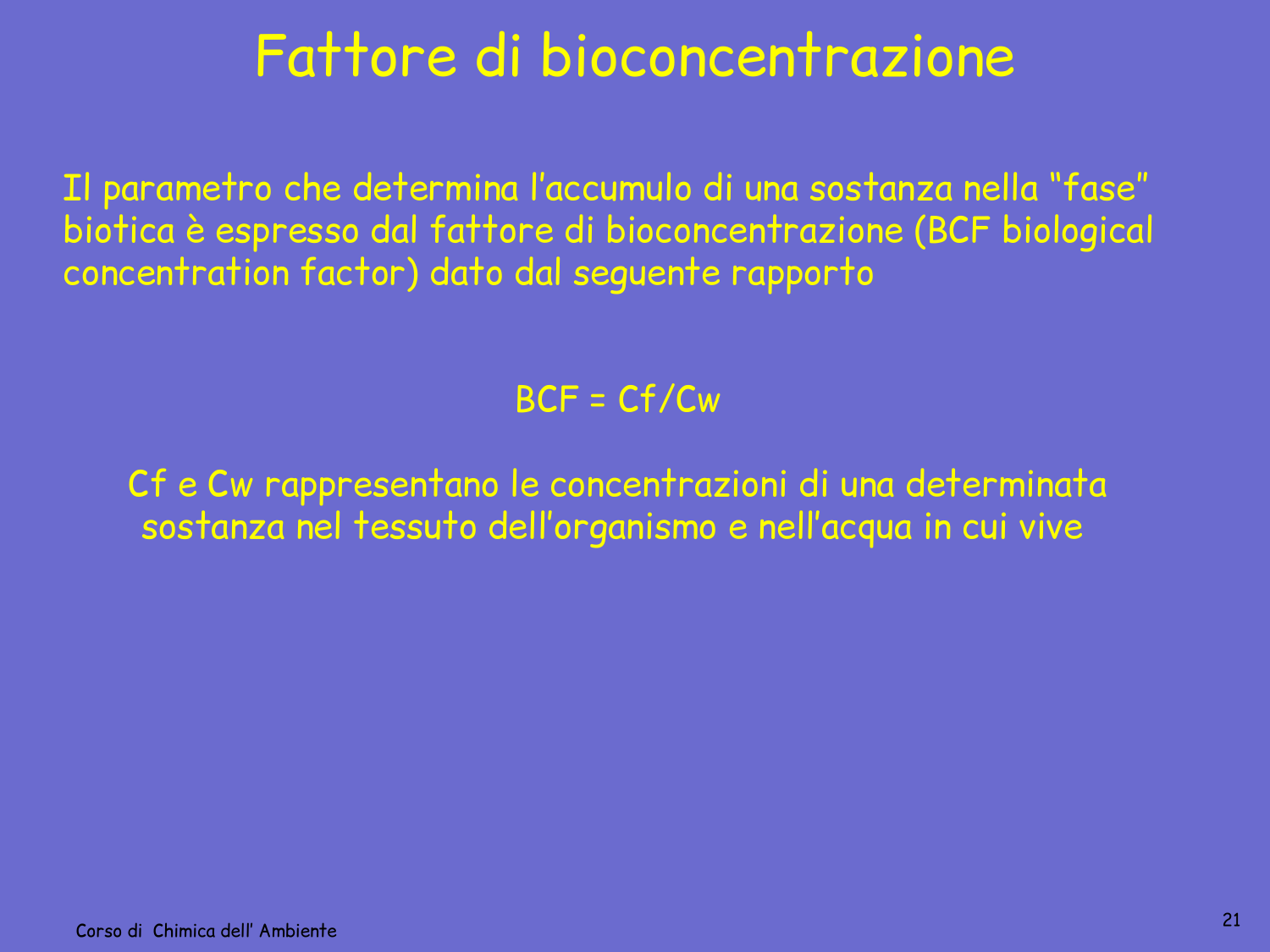

Fattore di bioconcentrazione
Il parametro che determina l’accumulo di una sostanza nella “fase” biotica è espresso dal fattore di bioconcentrazione (BCF biological concentration factor) dato dal seguente rapporto

BCF = Cf/Cw

Cf e Cw rappresentano le concentrazioni di una determinata sostanza nel tessuto dell’organismo e nell’acqua in cui vive

21
Corso di  Chimica dell’ Ambiente